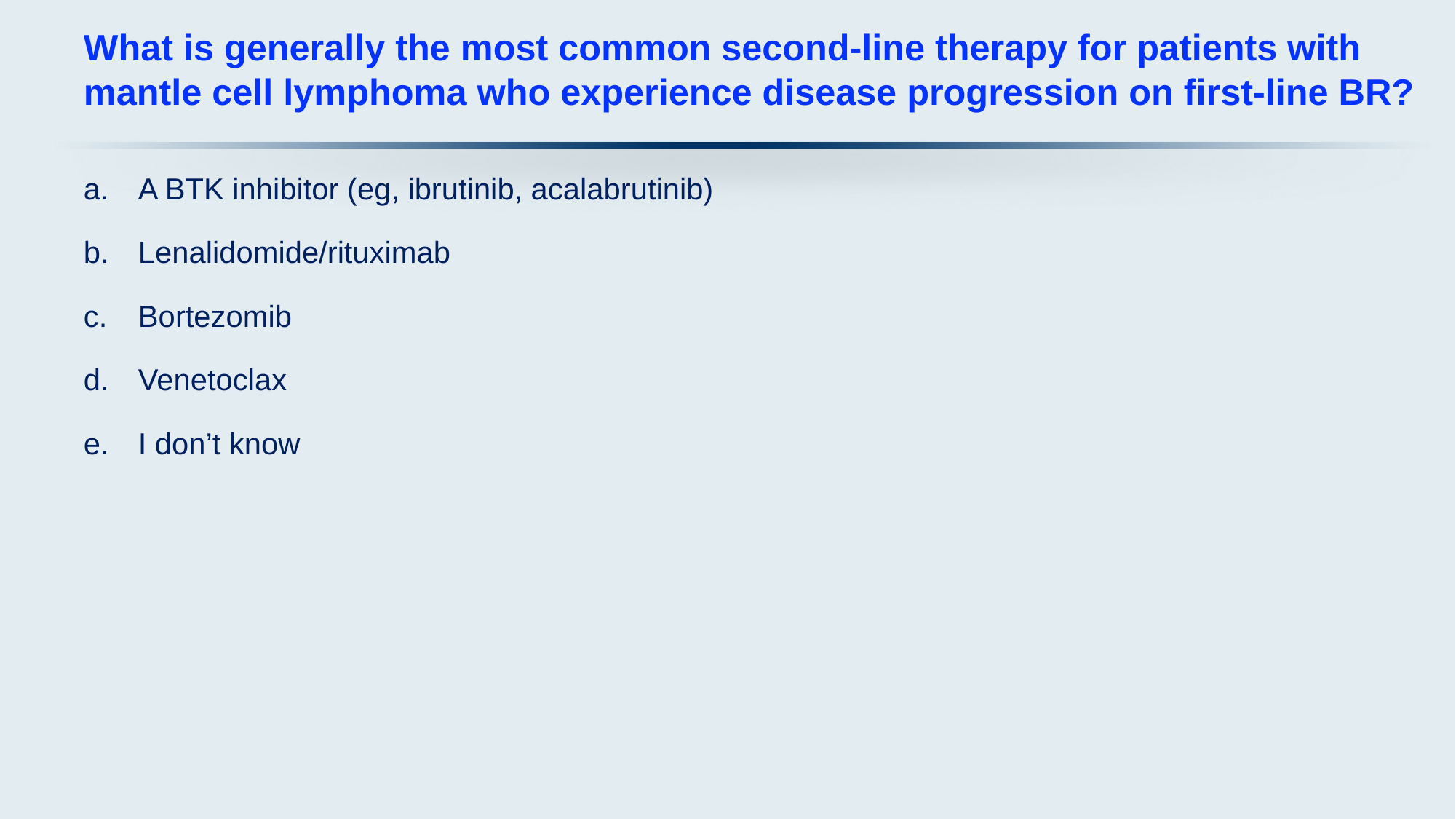

# What is generally the most common second-line therapy for patients with mantle cell lymphoma who experience disease progression on first-line BR?
A BTK inhibitor (eg, ibrutinib, acalabrutinib)
Lenalidomide/rituximab
Bortezomib
Venetoclax
I don’t know